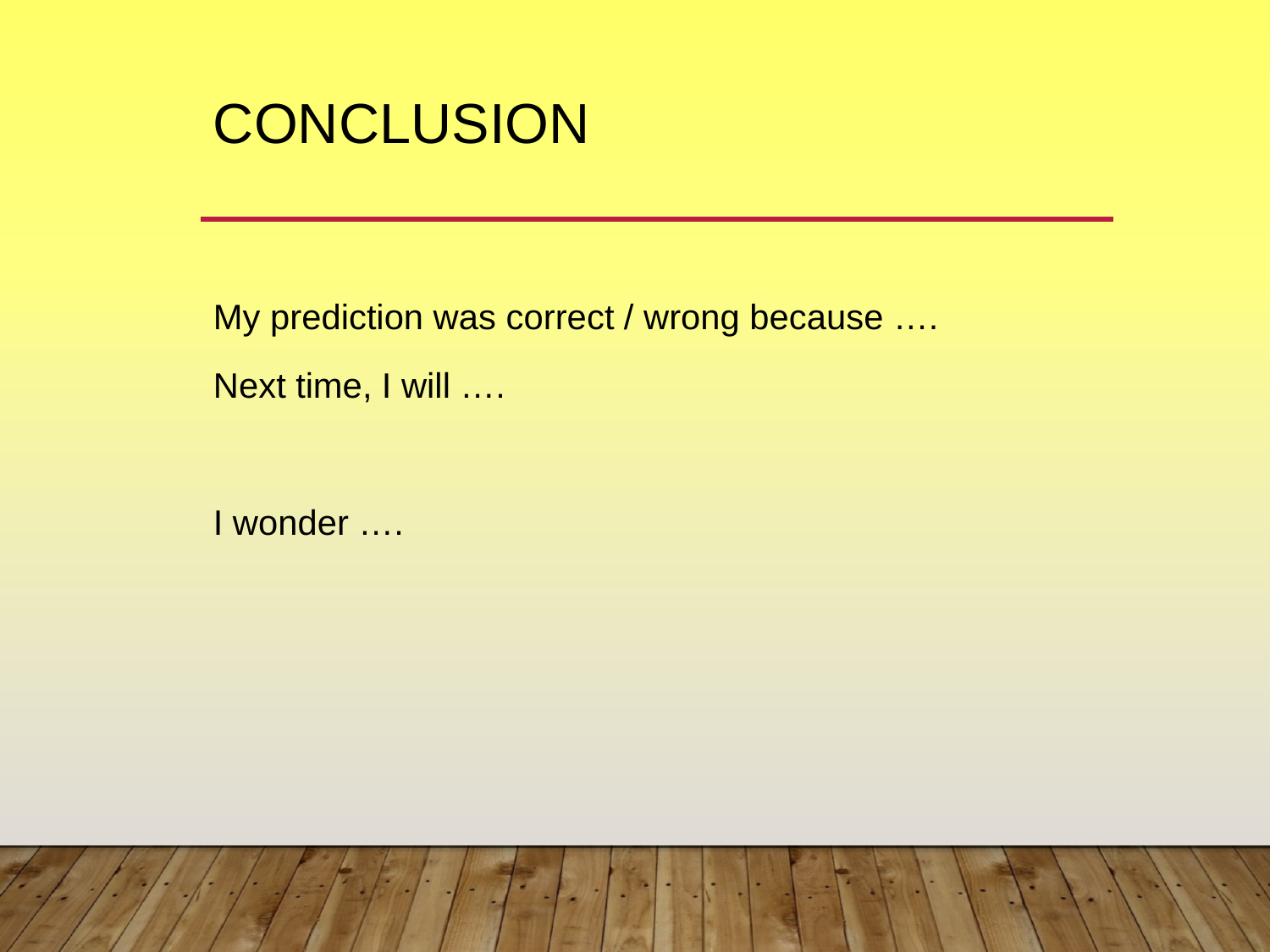

# conclusion
My prediction was correct / wrong because ….
Next time, I will ….

I wonder ….